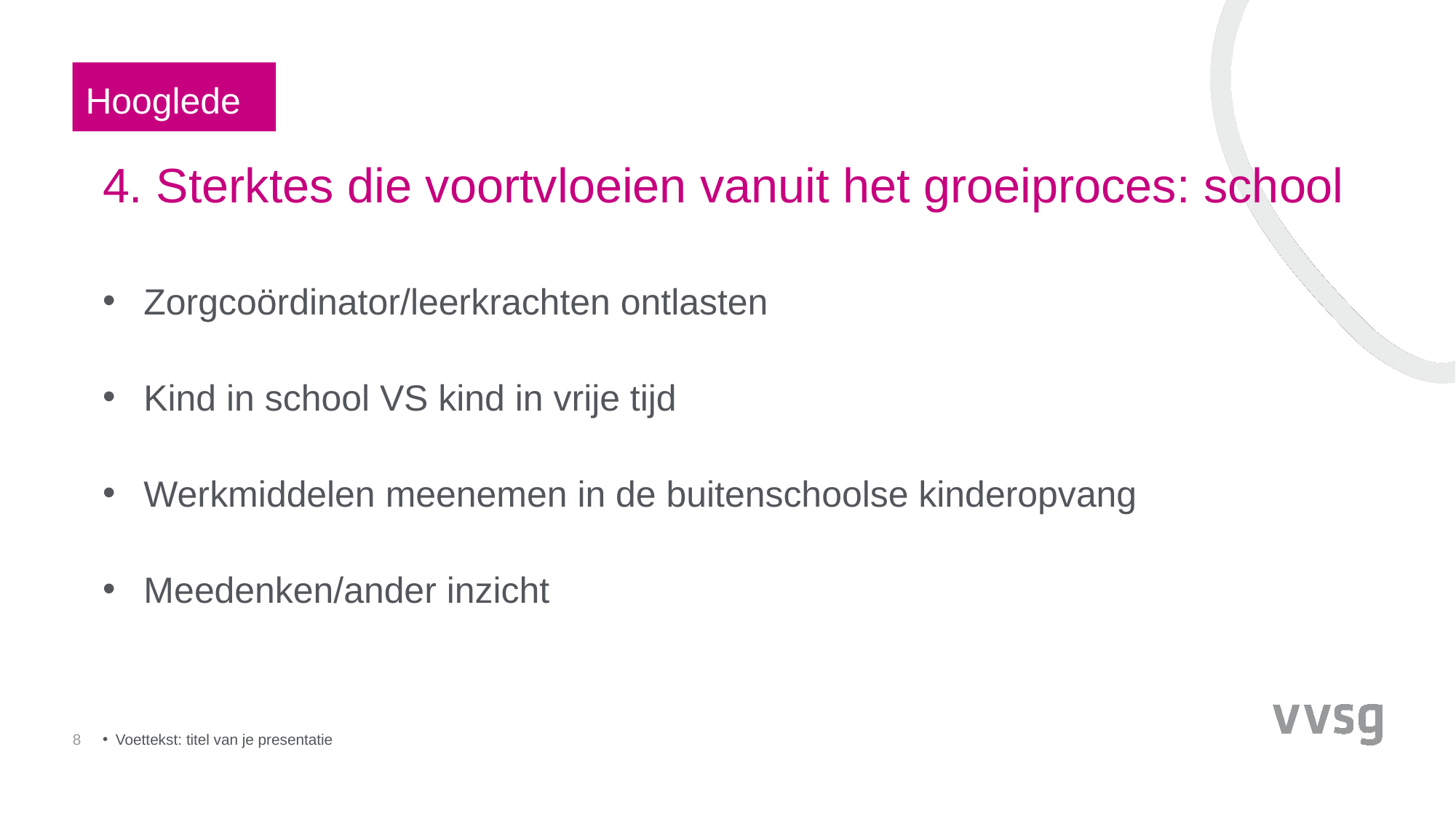

Hooglede
# 4. Sterktes die voortvloeien vanuit het groeiproces: school
Zorgcoördinator/leerkrachten ontlasten

Kind in school VS kind in vrije tijd

Werkmiddelen meenemen in de buitenschoolse kinderopvang

Meedenken/ander inzicht

8
Voettekst: titel van je presentatie